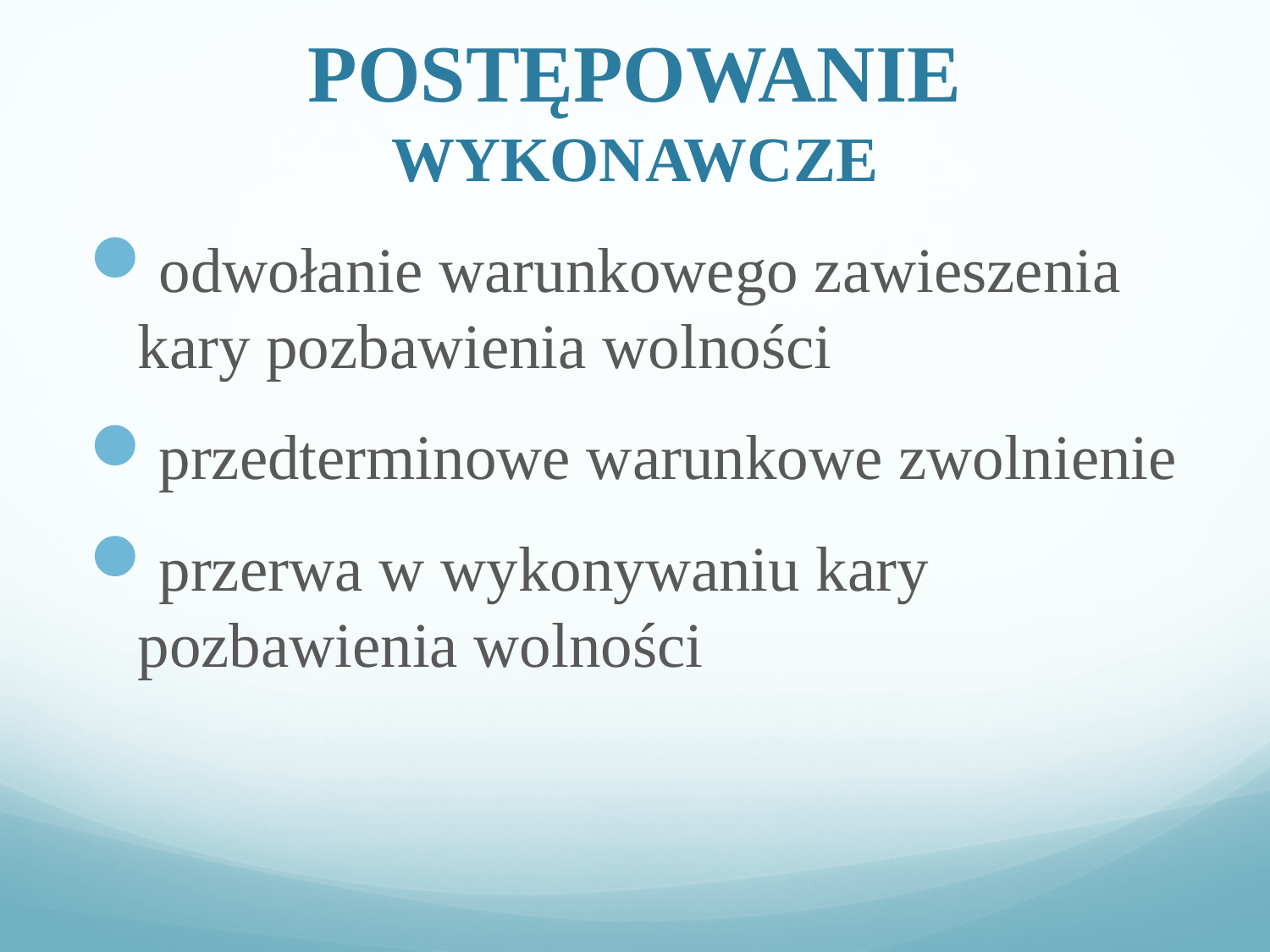

# POSTĘPOWANIE WYKONAWCZE
odwołanie warunkowego zawieszenia kary pozbawienia wolności
przedterminowe warunkowe zwolnienie
przerwa w wykonywaniu kary pozbawienia wolności